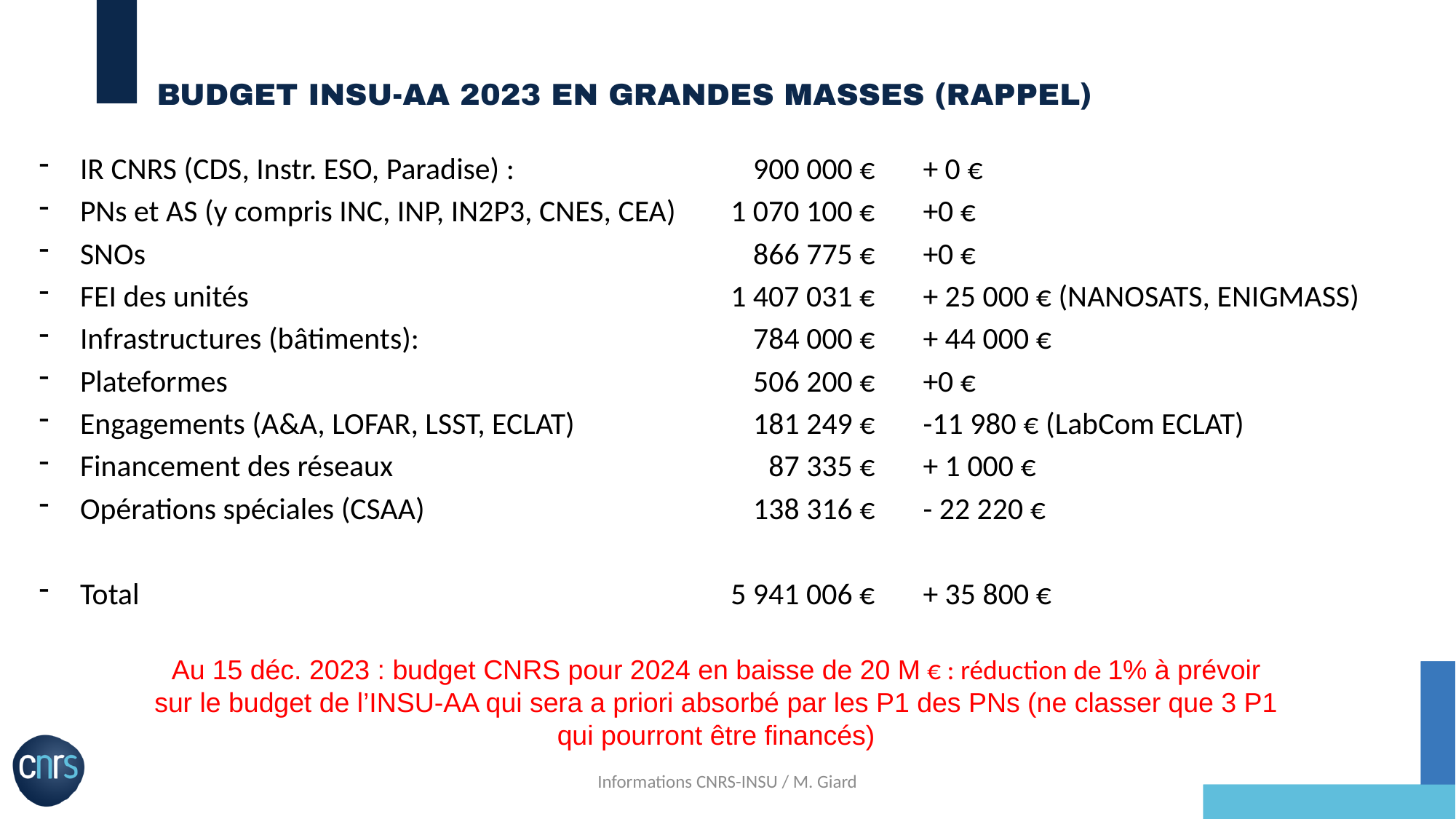

# Budget INSU-AA 2023 en grandes masses (Rappel)
IR CNRS (CDS, Instr. ESO, Paradise) : 	900 000 €	+ 0 €
PNs et AS (y compris INC, INP, IN2P3, CNES, CEA)	1 070 100 €	+0 €
SNOs	866 775 €	+0 €
FEI des unités	1 407 031 €	+ 25 000 € (NANOSATS, ENIGMASS)
Infrastructures (bâtiments):	784 000 €	+ 44 000 €
Plateformes	506 200 €	+0 €
Engagements (A&A, LOFAR, LSST, ECLAT)	181 249 €	-11 980 € (LabCom ECLAT)
Financement des réseaux	87 335 €	+ 1 000 €
Opérations spéciales (CSAA)	138 316 €	- 22 220 €

Total	5 941 006 €	+ 35 800 €
Au 15 déc. 2023 : budget CNRS pour 2024 en baisse de 20 M € : réduction de 1% à prévoir sur le budget de l’INSU-AA qui sera a priori absorbé par les P1 des PNs (ne classer que 3 P1 qui pourront être financés)

CSAA des 7 & 8 juin 2023
Informations CNRS-INSU / M. Giard
08.01.24